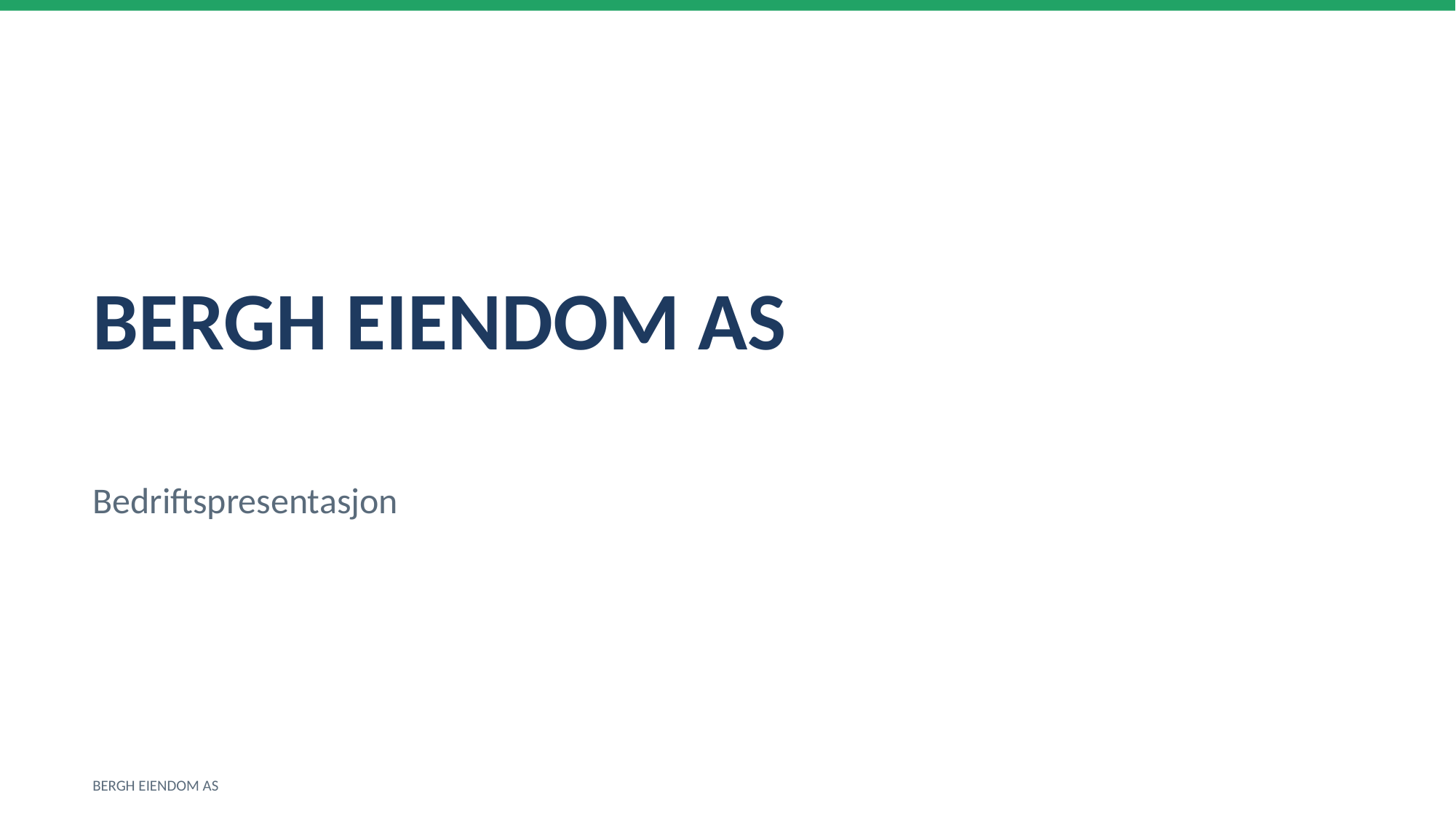

BERGH EIENDOM AS
Bedriftspresentasjon
BERGH EIENDOM AS